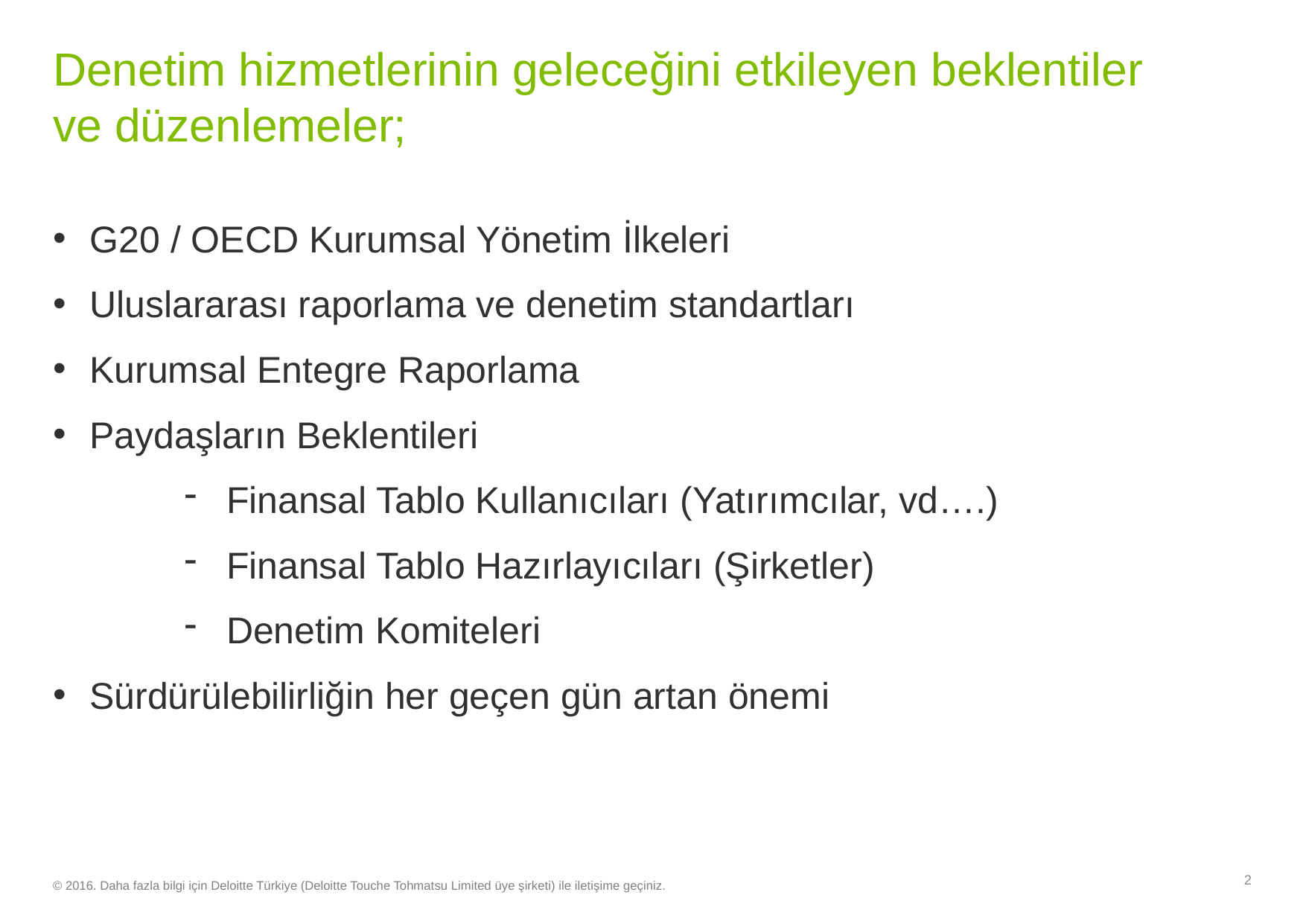

# Denetim hizmetlerinin geleceğini etkileyen beklentiler ve düzenlemeler;
G20 / OECD Kurumsal Yönetim İlkeleri
Uluslararası raporlama ve denetim standartları
Kurumsal Entegre Raporlama
Paydaşların Beklentileri
Finansal Tablo Kullanıcıları (Yatırımcılar, vd….)
Finansal Tablo Hazırlayıcıları (Şirketler)
Denetim Komiteleri
Sürdürülebilirliğin her geçen gün artan önemi
2
© 2016. Daha fazla bilgi için Deloitte Türkiye (Deloitte Touche Tohmatsu Limited üye şirketi) ile iletişime geçiniz.